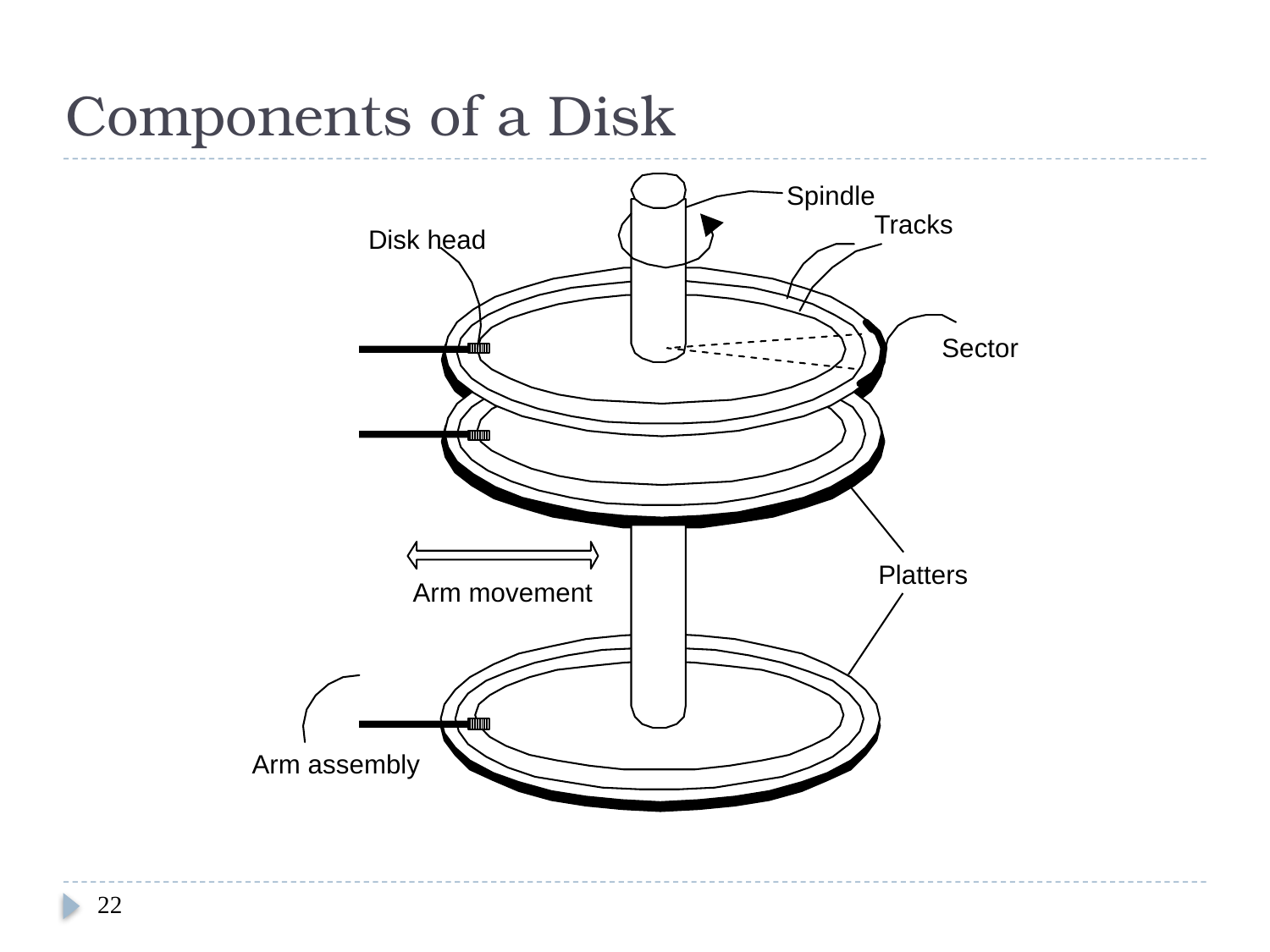

# Components of a Disk
Spindle

Tracks

Disk head

Sector

Arm movement
Platters

Arm assembly

22